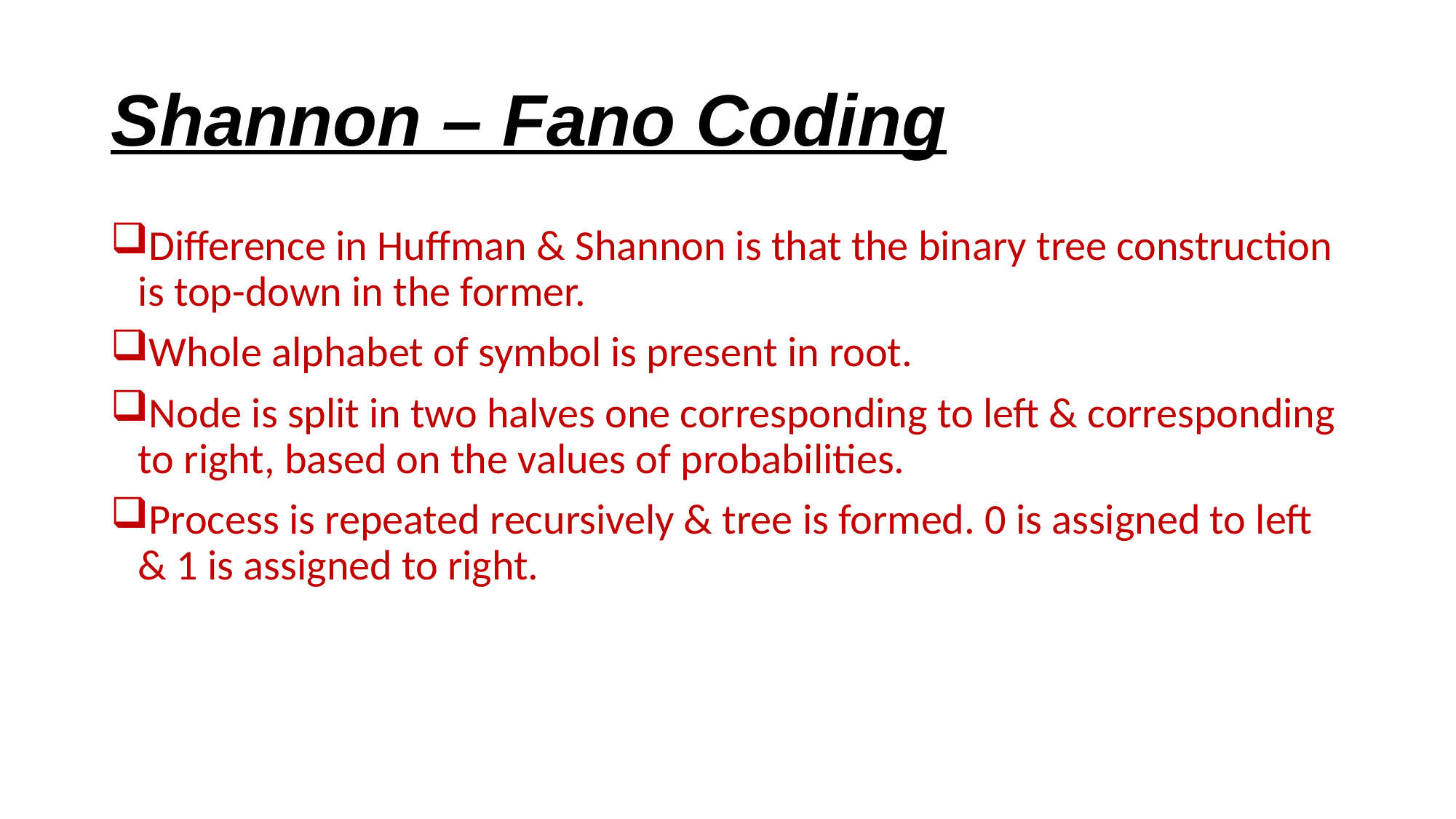

# Shannon – Fano Coding
Difference in Huffman & Shannon is that the binary tree construction is top-down in the former.
Whole alphabet of symbol is present in root.
Node is split in two halves one corresponding to left & corresponding to right, based on the values of probabilities.
Process is repeated recursively & tree is formed. 0 is assigned to left & 1 is assigned to right.